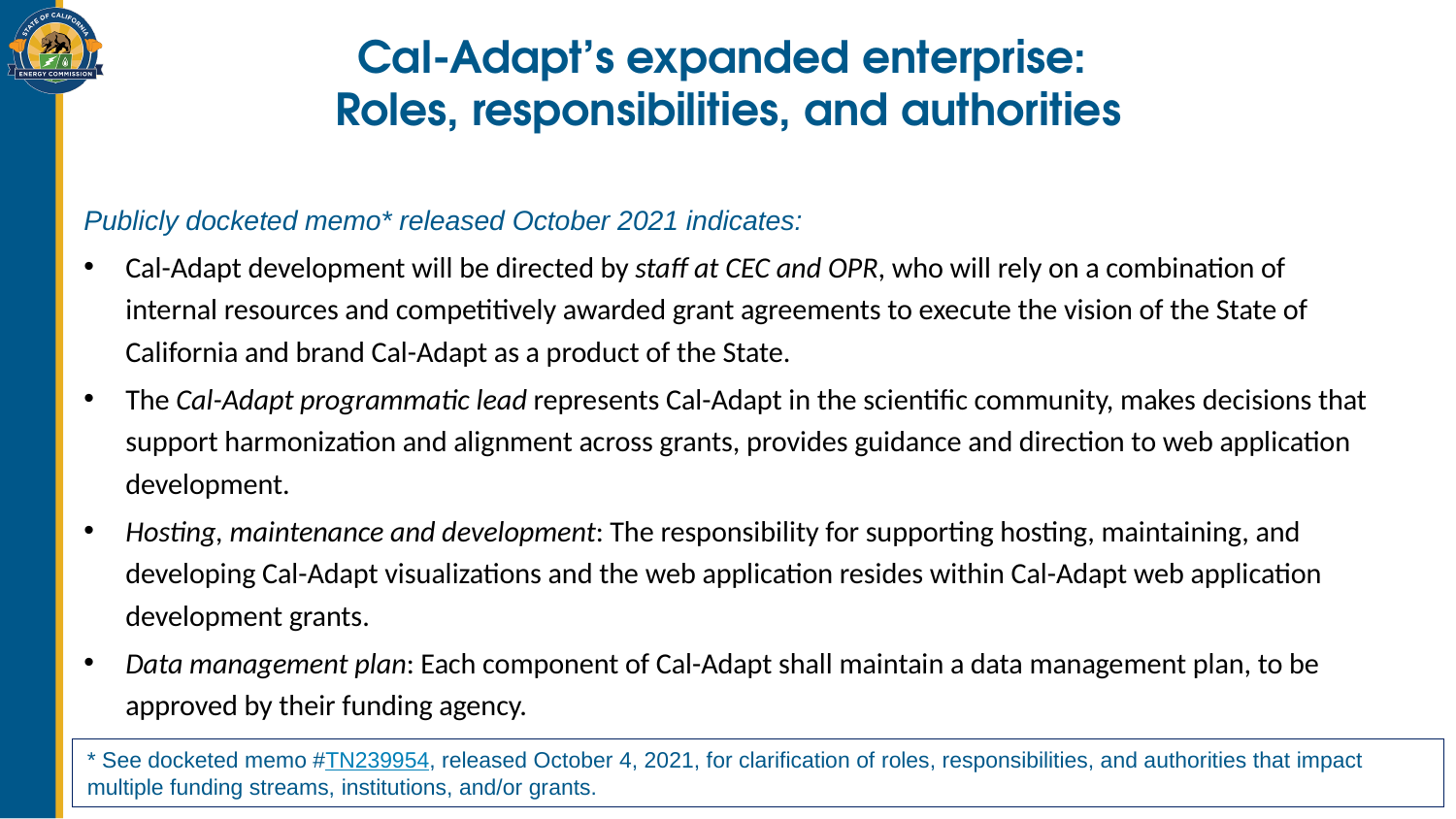

# Cal-Adapt’s expanded enterprise: Roles, responsibilities, and authorities
Publicly docketed memo* released October 2021 indicates:
Cal-Adapt development will be directed by staff at CEC and OPR, who will rely on a combination of internal resources and competitively awarded grant agreements to execute the vision of the State of California and brand Cal-Adapt as a product of the State.
The Cal-Adapt programmatic lead represents Cal-Adapt in the scientific community, makes decisions that support harmonization and alignment across grants, provides guidance and direction to web application development.
Hosting, maintenance and development: The responsibility for supporting hosting, maintaining, and developing Cal-Adapt visualizations and the web application resides within Cal-Adapt web application development grants.
Data management plan: Each component of Cal-Adapt shall maintain a data management plan, to be approved by their funding agency.

* See docketed memo #TN239954, released October 4, 2021, for clarification of roles, responsibilities, and authorities that impact multiple funding streams, institutions, and/or grants.